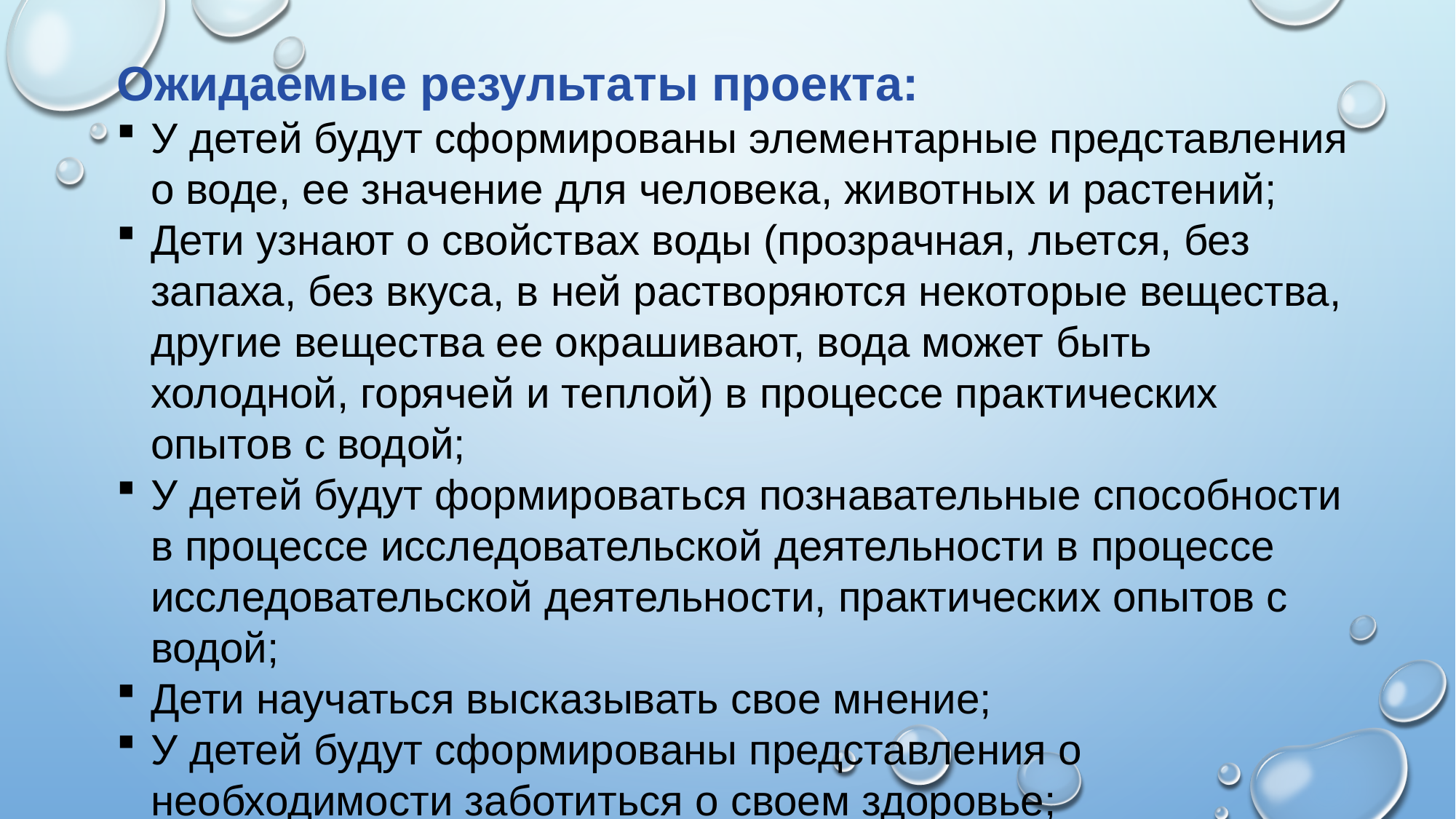

Ожидаемые результаты проекта:
У детей будут сформированы элементарные представления о воде, ее значение для человека, животных и растений;
Дети узнают о свойствах воды (прозрачная, льется, без запаха, без вкуса, в ней растворяются некоторые вещества, другие вещества ее окрашивают, вода может быть холодной, горячей и теплой) в процессе практических опытов с водой;
У детей будут формироваться познавательные способности в процессе исследовательской деятельности в процессе исследовательской деятельности, практических опытов с водой;
Дети научаться высказывать свое мнение;
У детей будут сформированы представления о необходимости заботиться о своем здоровье;
Дети узнают об обитателях морей и рек в процессе игр.